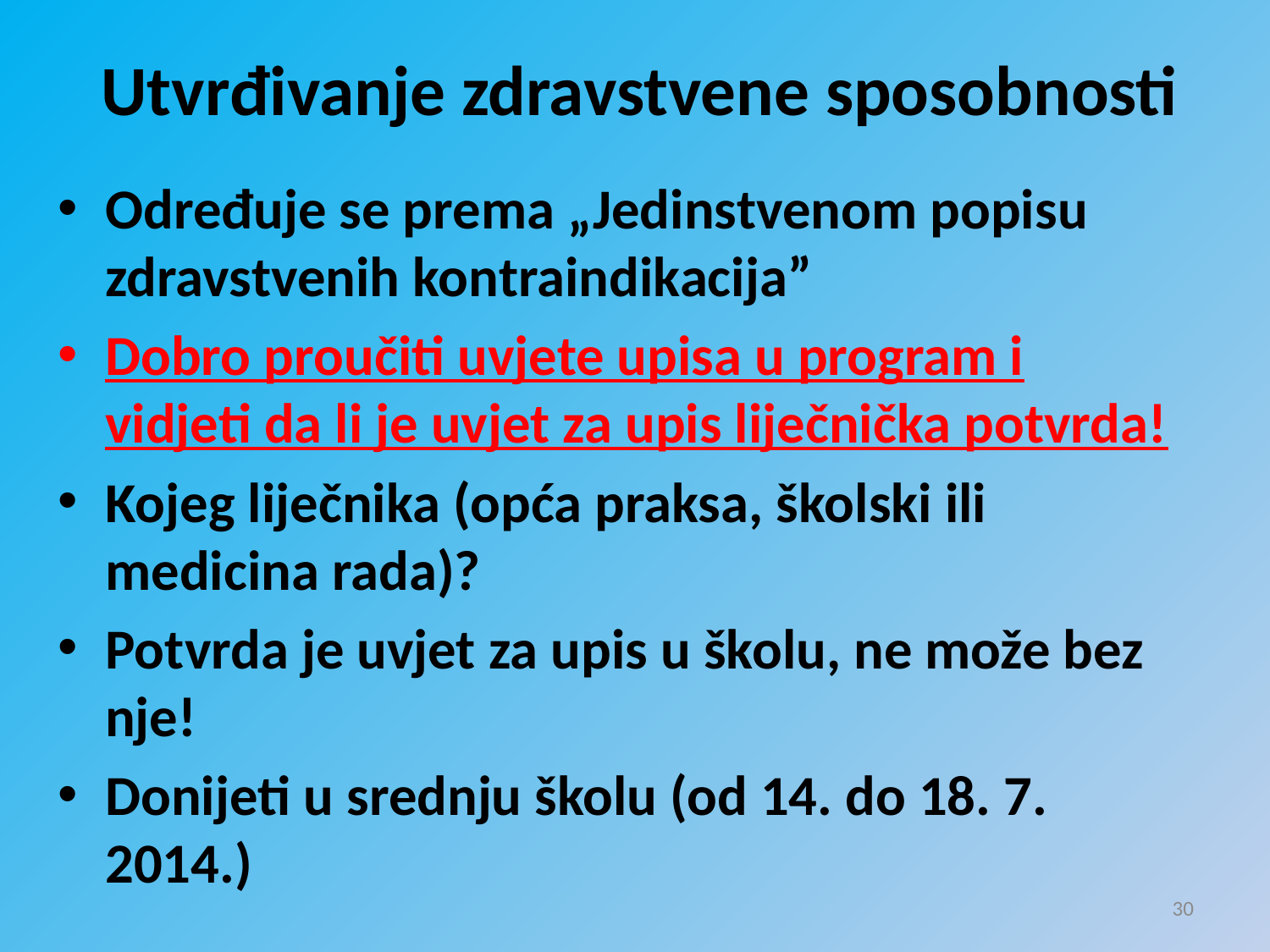

# Utvrđivanje zdravstvene sposobnosti
Određuje se prema „Jedinstvenom popisu zdravstvenih kontraindikacija”
Dobro proučiti uvjete upisa u program i vidjeti da li je uvjet za upis liječnička potvrda!
Kojeg liječnika (opća praksa, školski ili medicina rada)?
Potvrda je uvjet za upis u školu, ne može bez nje!
Donijeti u srednju školu (od 14. do 18. 7. 2014.)
30